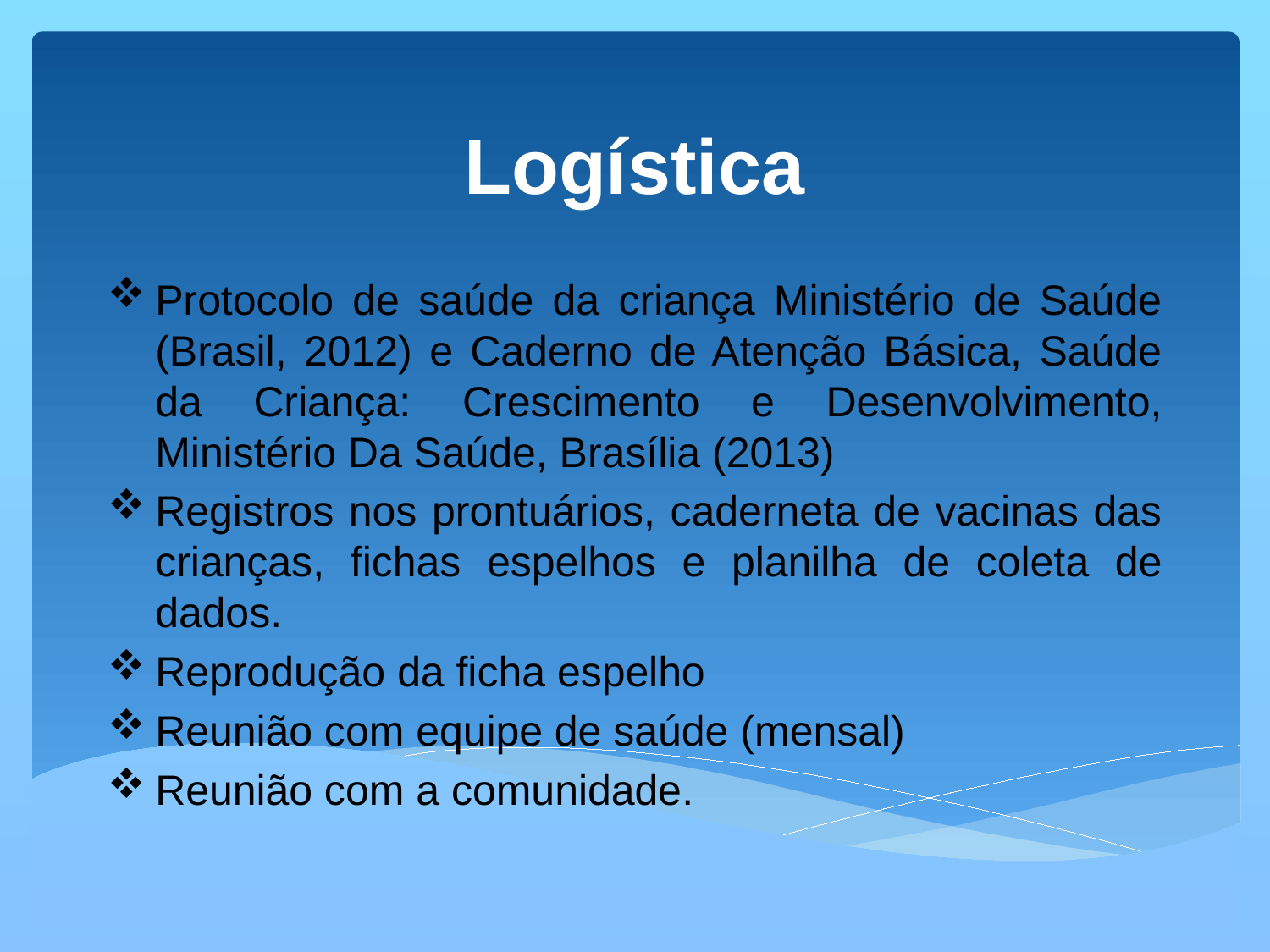

# Logística
Protocolo de saúde da criança Ministério de Saúde (Brasil, 2012) e Caderno de Atenção Básica, Saúde da Criança: Crescimento e Desenvolvimento, Ministério Da Saúde, Brasília (2013)
Registros nos prontuários, caderneta de vacinas das crianças, fichas espelhos e planilha de coleta de dados.
Reprodução da ficha espelho
Reunião com equipe de saúde (mensal)
Reunião com a comunidade.